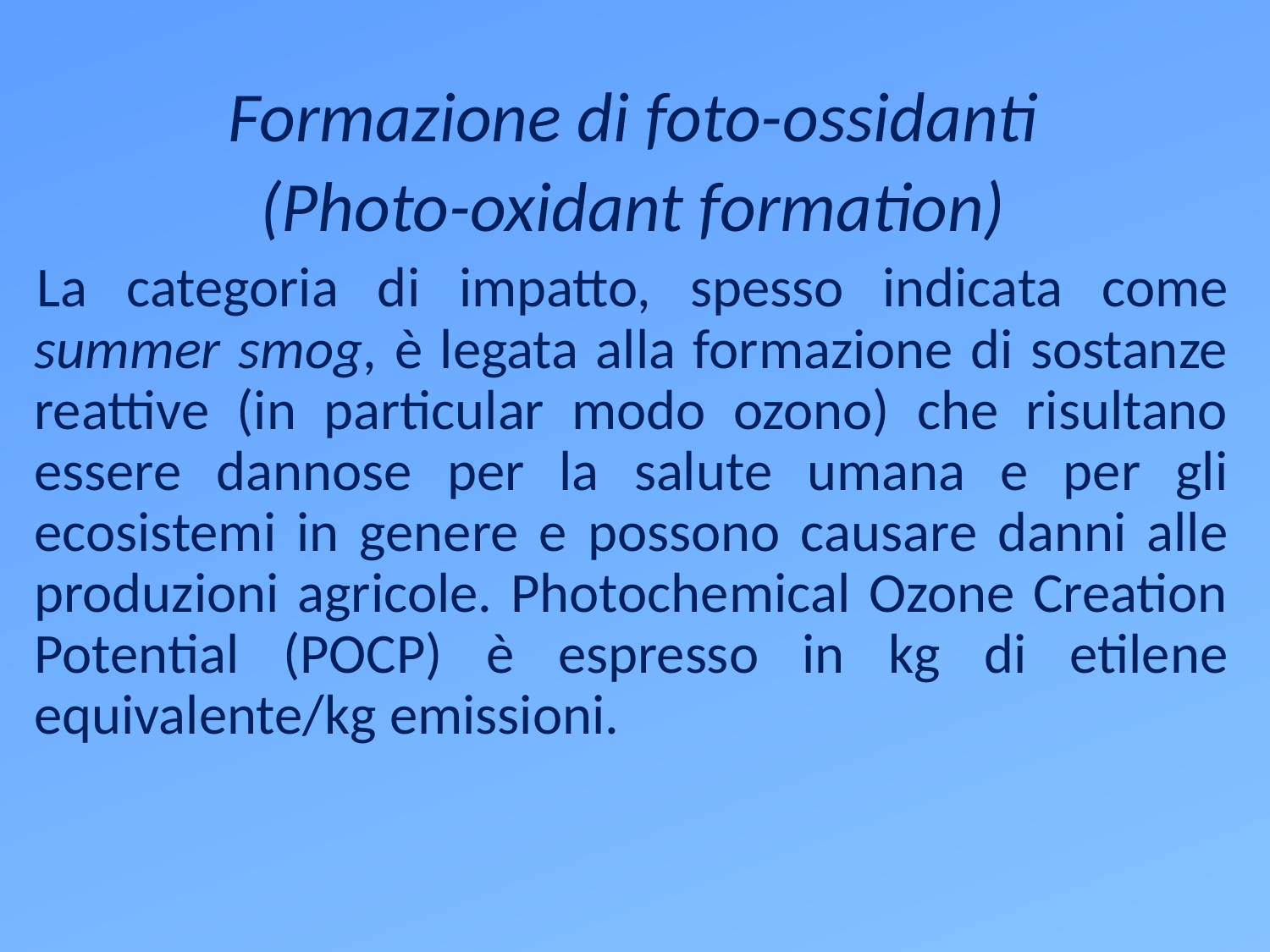

Formazione di foto-ossidanti
 (Photo-oxidant formation)
La categoria di impatto, spesso indicata come summer smog, è legata alla formazione di sostanze reattive (in particular modo ozono) che risultano essere dannose per la salute umana e per gli ecosistemi in genere e possono causare danni alle produzioni agricole. Photochemical Ozone Creation Potential (POCP) è espresso in kg di etilene equivalente/kg emissioni.